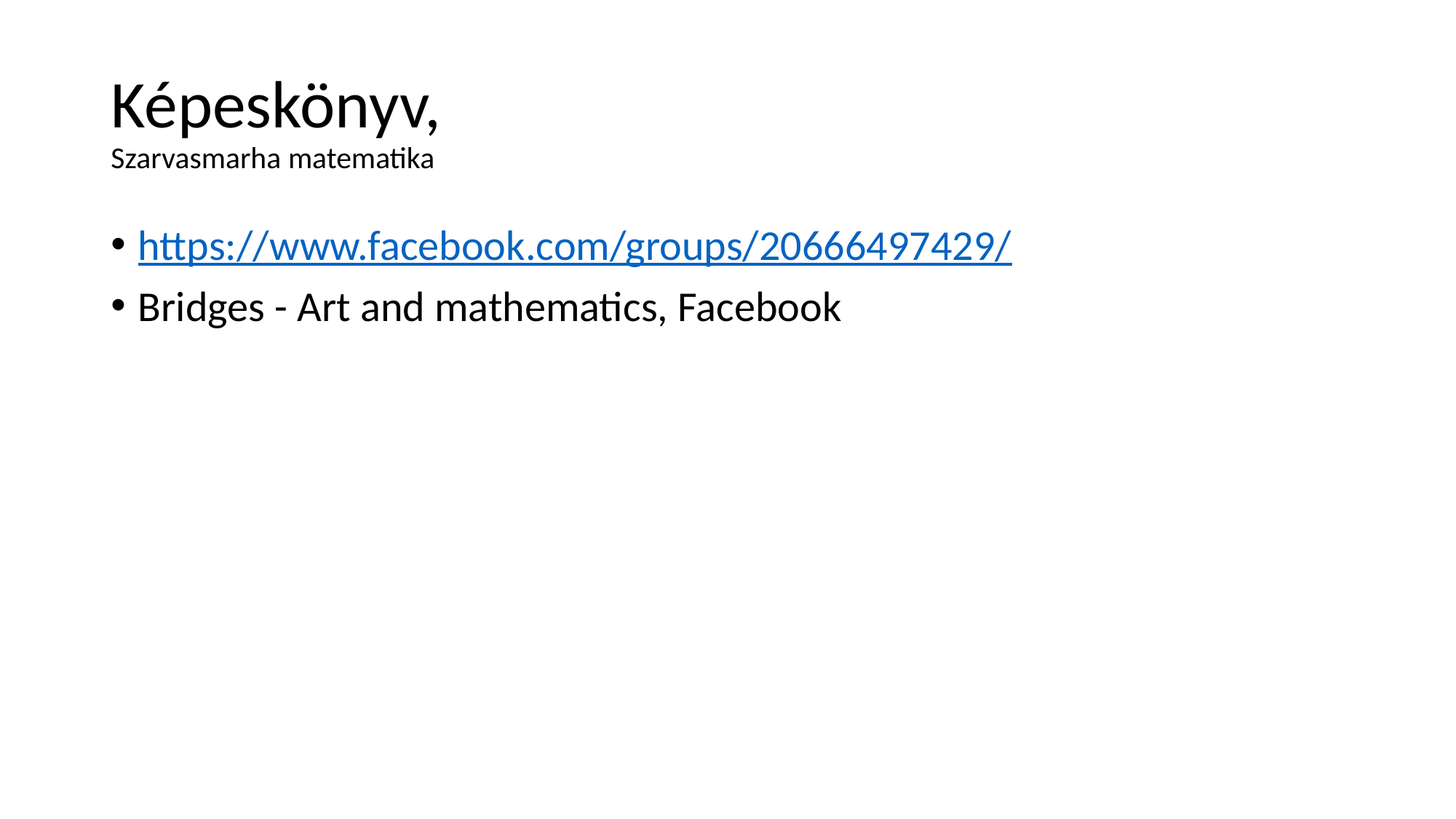

# Képeskönyv, Szarvasmarha matematika
https://www.facebook.com/groups/20666497429/
Bridges - Art and mathematics, Facebook